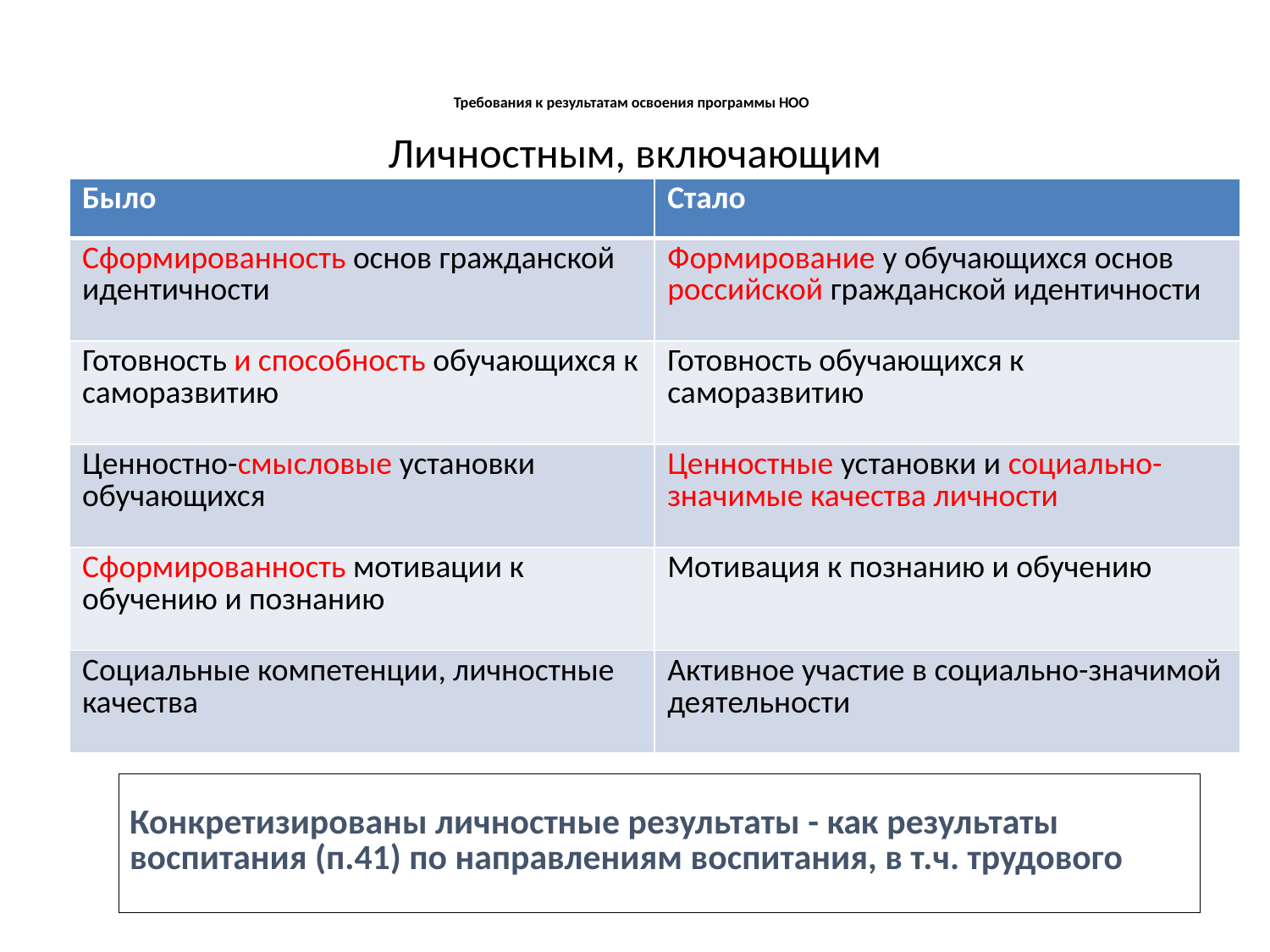

# Требования к результатам освоения программы НОО
Личностным, включающим

| Было | Стало |
| --- | --- |
| Сформированность основ гражданской идентичности | Формирование у обучающихся основ российской гражданской идентичности |
| Готовность и способность обучающихся к саморазвитию | Готовность обучающихся к саморазвитию |
| Ценностно-смысловые установки обучающихся | Ценностные установки и социально-значимые качества личности |
| Сформированность мотивации к обучению и познанию | Мотивация к познанию и обучению |
| Социальные компетенции, личностные качества | Активное участие в социально-значимой деятельности |
| Конкретизированы личностные результаты - как результаты воспитания (п.41) по направлениям воспитания, в т.ч. трудового |
| --- |